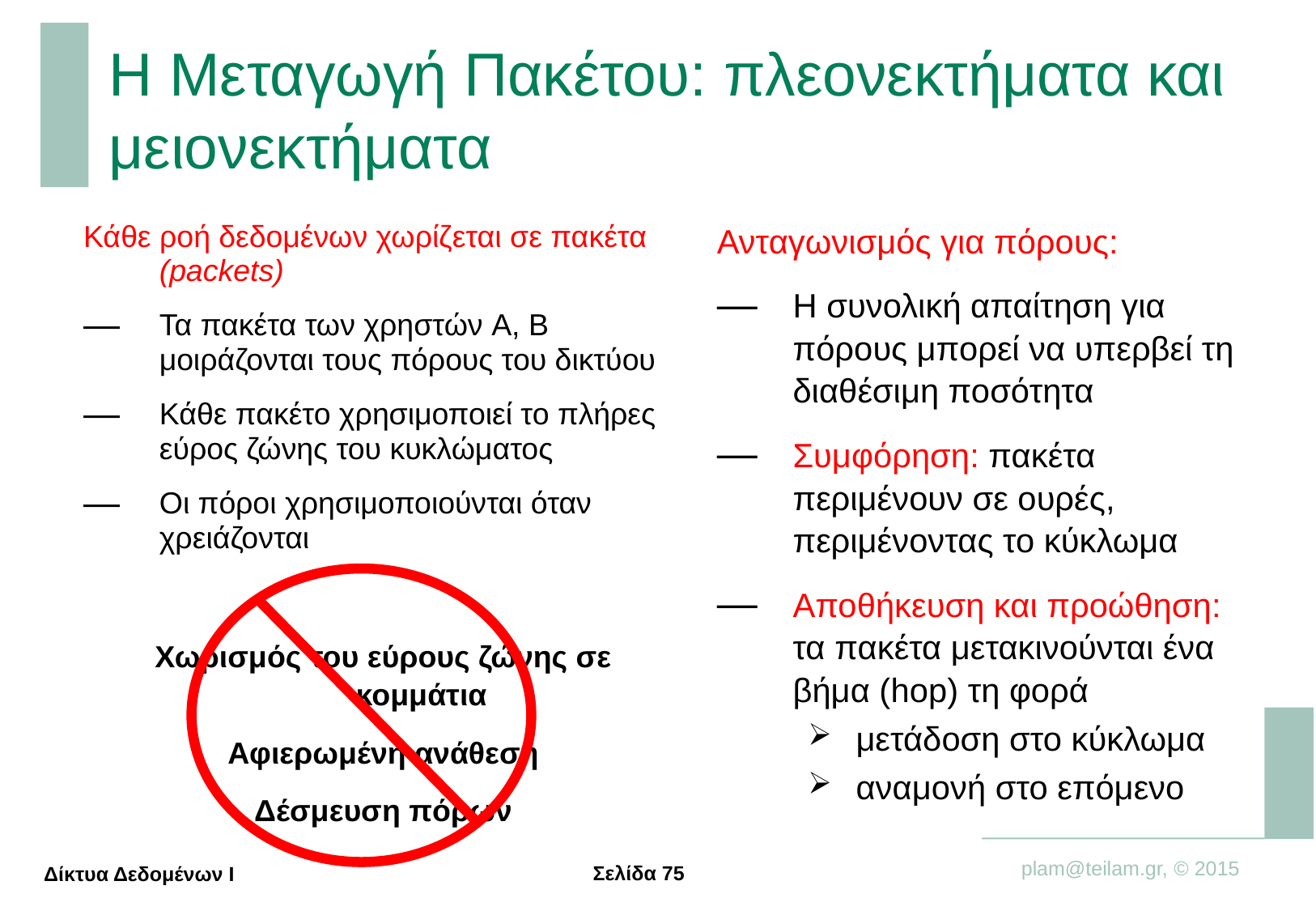

# Η Μεταγωγή Πακέτου: πλεονεκτήματα και μειονεκτήματα
Ανταγωνισμός για πόρους:
Η συνολική απαίτηση για πόρους μπορεί να υπερβεί τη διαθέσιμη ποσότητα
Συμφόρηση: πακέτα περιμένουν σε ουρές, περιμένοντας το κύκλωμα
Αποθήκευση και προώθηση: τα πακέτα μετακινούνται ένα βήμα (hop) τη φορά
μετάδοση στο κύκλωμα
αναμονή στο επόμενο
Κάθε ροή δεδομένων χωρίζεται σε πακέτα (packets)
Τα πακέτα των χρηστών A, B μοιράζονται τους πόρους του δικτύου
Κάθε πακέτο χρησιμοποιεί το πλήρες εύρος ζώνης του κυκλώματος
Οι πόροι χρησιμοποιούνται όταν χρειάζονται

Χωρισμός του εύρους ζώνης σε κομμάτια
Αφιερωμένη ανάθεση
Δέσμευση πόρων